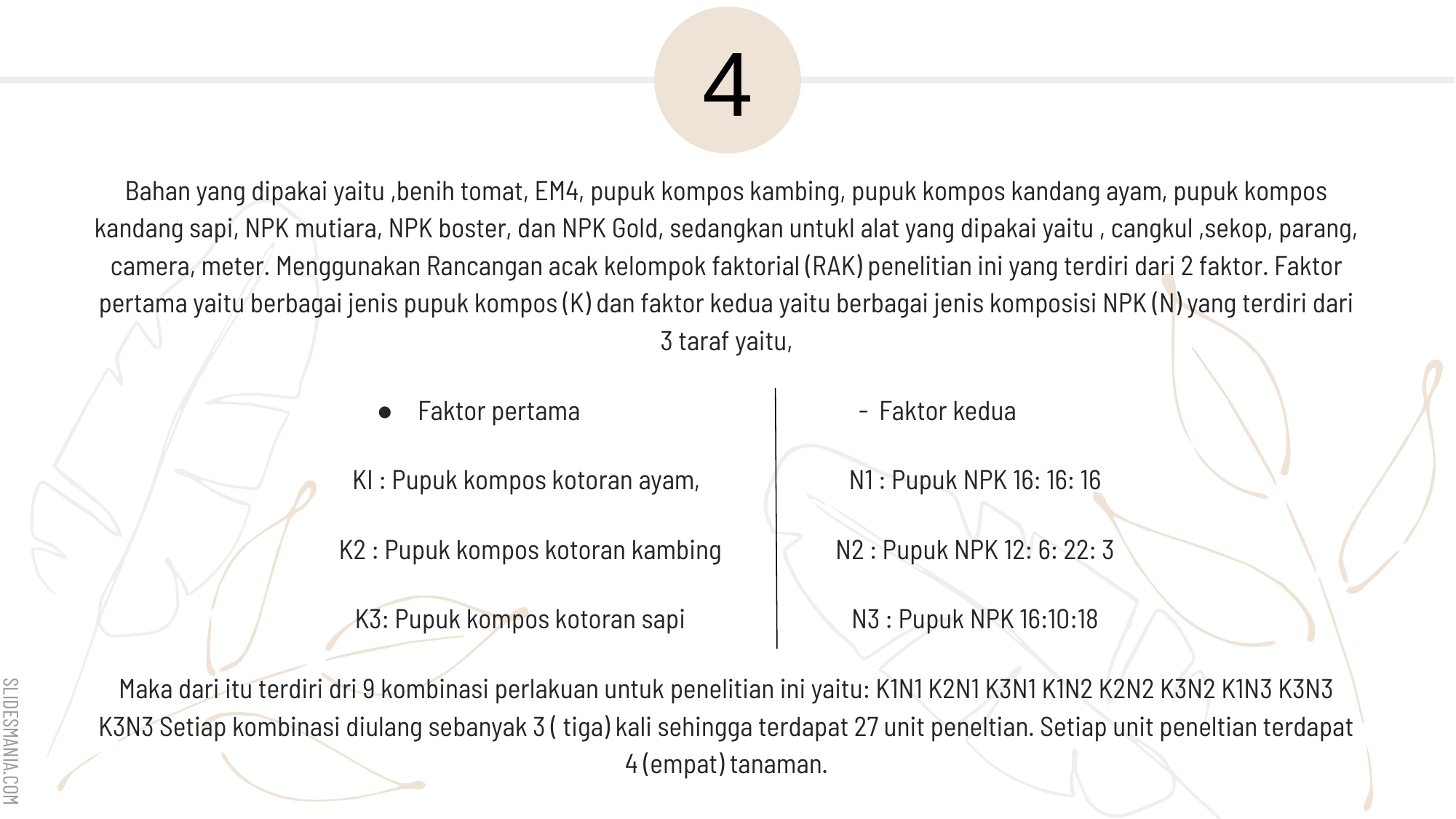

4

Bahan yang dipakai yaitu ,benih tomat, EM4, pupuk kompos kambing, pupuk kompos kandang ayam, pupuk kompos kandang sapi, NPK mutiara, NPK boster, dan NPK Gold, sedangkan untukl alat yang dipakai yaitu , cangkul ,sekop, parang, camera, meter. Menggunakan Rancangan acak kelompok faktorial (RAK) penelitian ini yang terdiri dari 2 faktor. Faktor pertama yaitu berbagai jenis pupuk kompos (K) dan faktor kedua yaitu berbagai jenis komposisi NPK (N) yang terdiri dari 3 taraf yaitu,
Faktor pertama                                                   -  Faktor kedua
KI : Pupuk kompos kotoran ayam, 	           N1 : Pupuk NPK 16: 16: 16
K2 : Pupuk kompos kotoran kambing 	           N2 : Pupuk NPK 12: 6: 22: 3
K3: Pupuk kompos kotoran sapi 	           N3 : Pupuk NPK 16:10:18
Maka dari itu terdiri dri 9 kombinasi perlakuan untuk penelitian ini yaitu: K1N1 K2N1 K3N1 K1N2 K2N2 K3N2 K1N3 K3N3 K3N3 Setiap kombinasi diulang sebanyak 3 ( tiga) kali sehingga terdapat 27 unit peneltian. Setiap unit peneltian terdapat 4 (empat) tanaman.